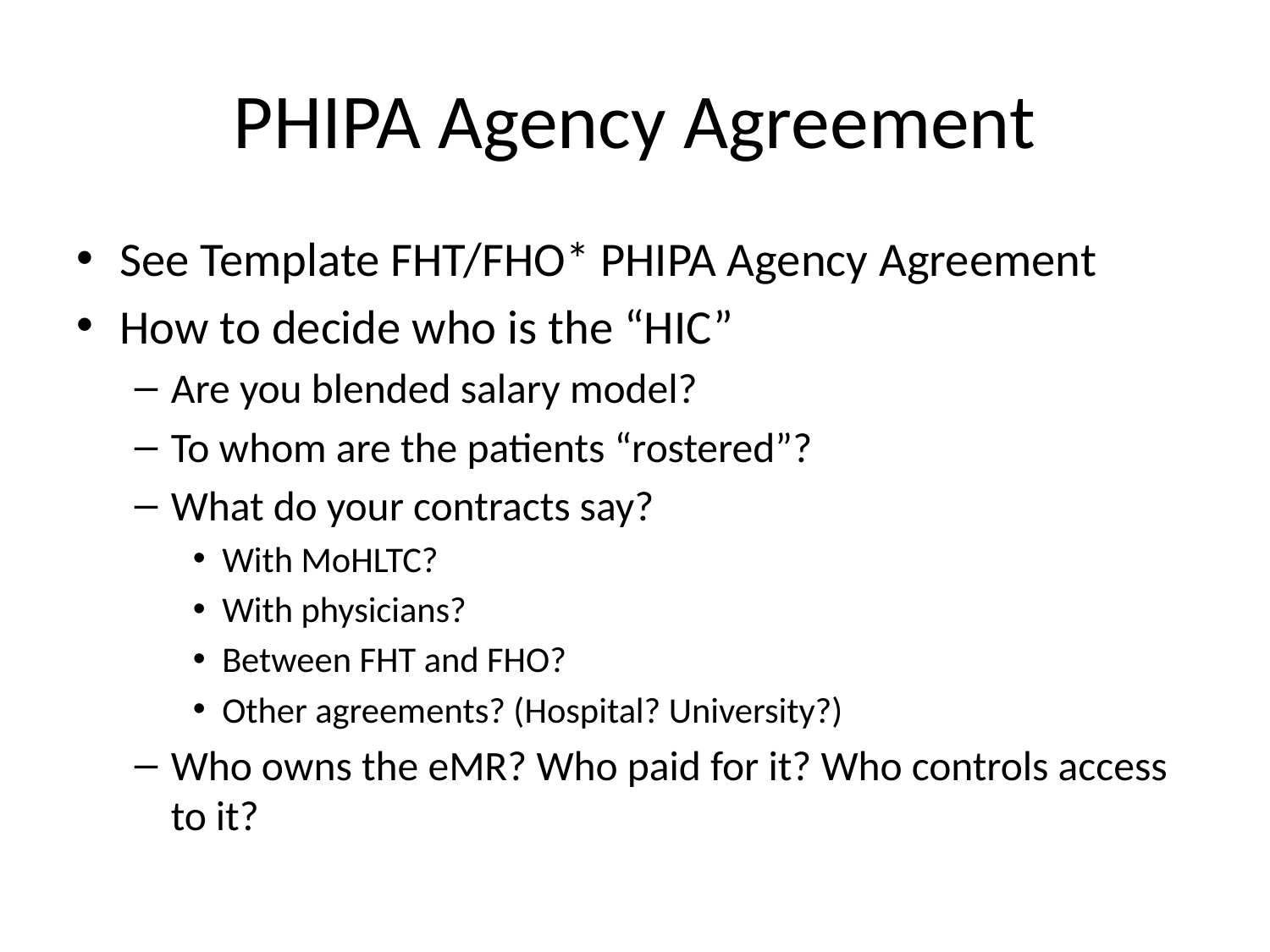

# PHIPA Agency Agreement
See Template FHT/FHO* PHIPA Agency Agreement
How to decide who is the “HIC”
Are you blended salary model?
To whom are the patients “rostered”?
What do your contracts say?
With MoHLTC?
With physicians?
Between FHT and FHO?
Other agreements? (Hospital? University?)
Who owns the eMR? Who paid for it? Who controls access to it?